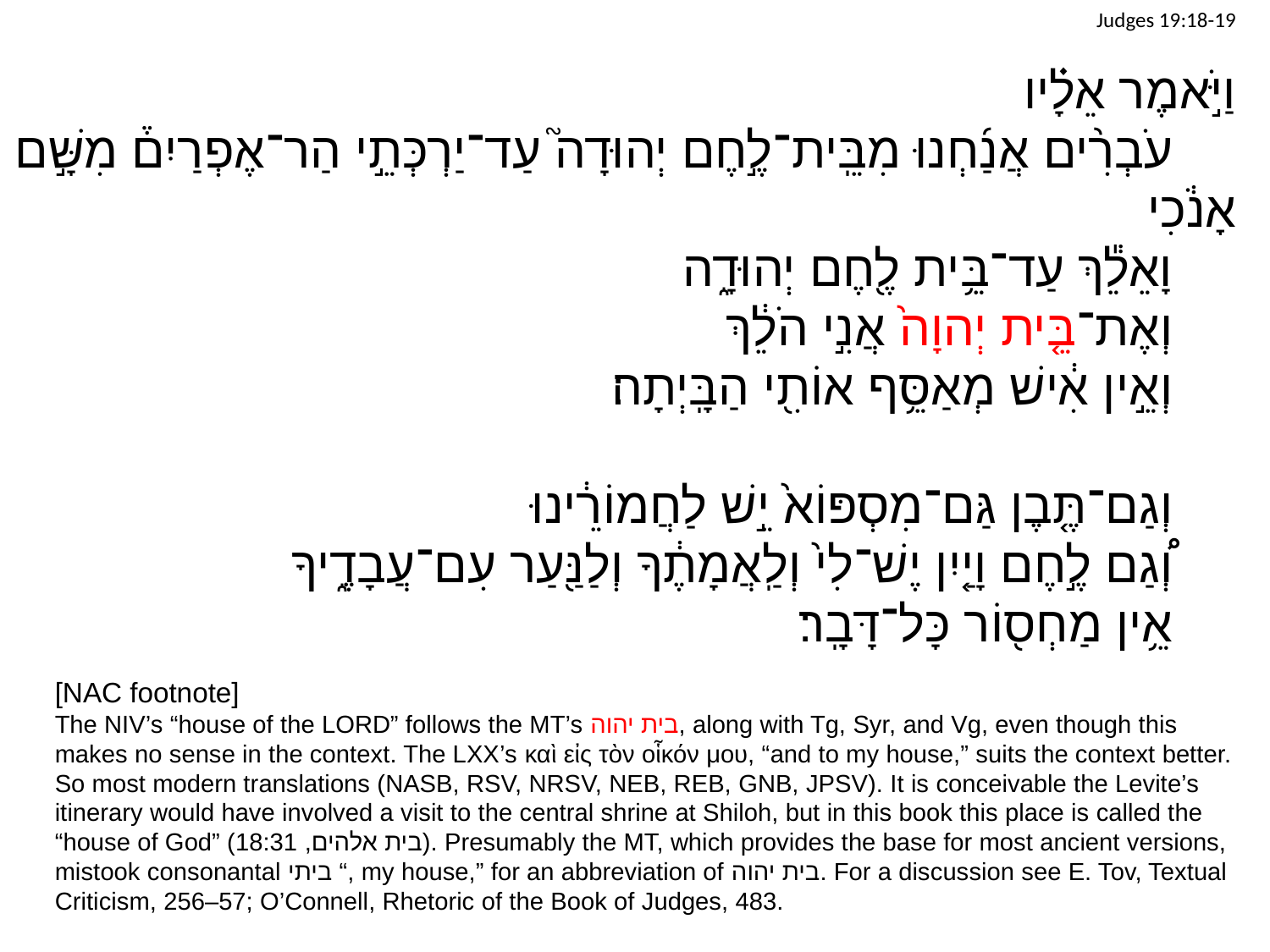

Judges 19:18-19
וַיֹּ֣אמֶר אֵלָ֗יו
		עֹבְרִ֨ים אֲנַ֜חְנוּ מִבֵּֽית־לֶ֣חֶם יְהוּדָה֮ עַד־יַרְכְּתֵ֣י הַר־אֶפְרַיִם֒ מִשָּׁ֣ם אָנֹ֔כִי
		וָאֵלֵ֕ךְ עַד־בֵּ֥ית לֶ֖חֶם יְהוּדָ֑ה
		וְאֶת־בֵּ֤ית יְהוָה֙ אֲנִ֣י הֹלֵ֔ךְ
		וְאֵ֣ין אִ֔ישׁ מְאַסֵּ֥ף אוֹתִ֖י הַבָּֽיְתָה׃

		וְגַם־תֶּ֤בֶן גַּם־מִסְפּוֹא֙ יֵ֣שׁ לַחֲמוֹרֵ֔ינוּ
		וְ֠גַם לֶ֣חֶם וָיַ֤יִן יֶשׁ־לִי֙ וְלַֽאֲמָתֶ֔ךָ וְלַנַּ֖עַר עִם־עֲבָדֶ֑יךָ
		אֵ֥ין מַחְס֖וֹר כָּל־דָּבָֽר׃

[NAC footnote]
The NIV’s “house of the LORD” follows the MT’s בית יהוה, along with Tg, Syr, and Vg, even though this makes no sense in the context. The LXX’s καὶ εἰς τὸν οἷκόν μου, “and to my house,” suits the context better. So most modern translations (NASB, RSV, NRSV, NEB, REB, GNB, JPSV). It is conceivable the Levite’s itinerary would have involved a visit to the central shrine at Shiloh, but in this book this place is called the “house of God” (בית אלהים, 18:31). Presumably the MT, which provides the base for most ancient versions, mistook consonantal ביתי “, my house,” for an abbreviation of בית יהוה. For a discussion see E. Tov, Textual Criticism, 256–57; O’Connell, Rhetoric of the Book of Judges, 483.